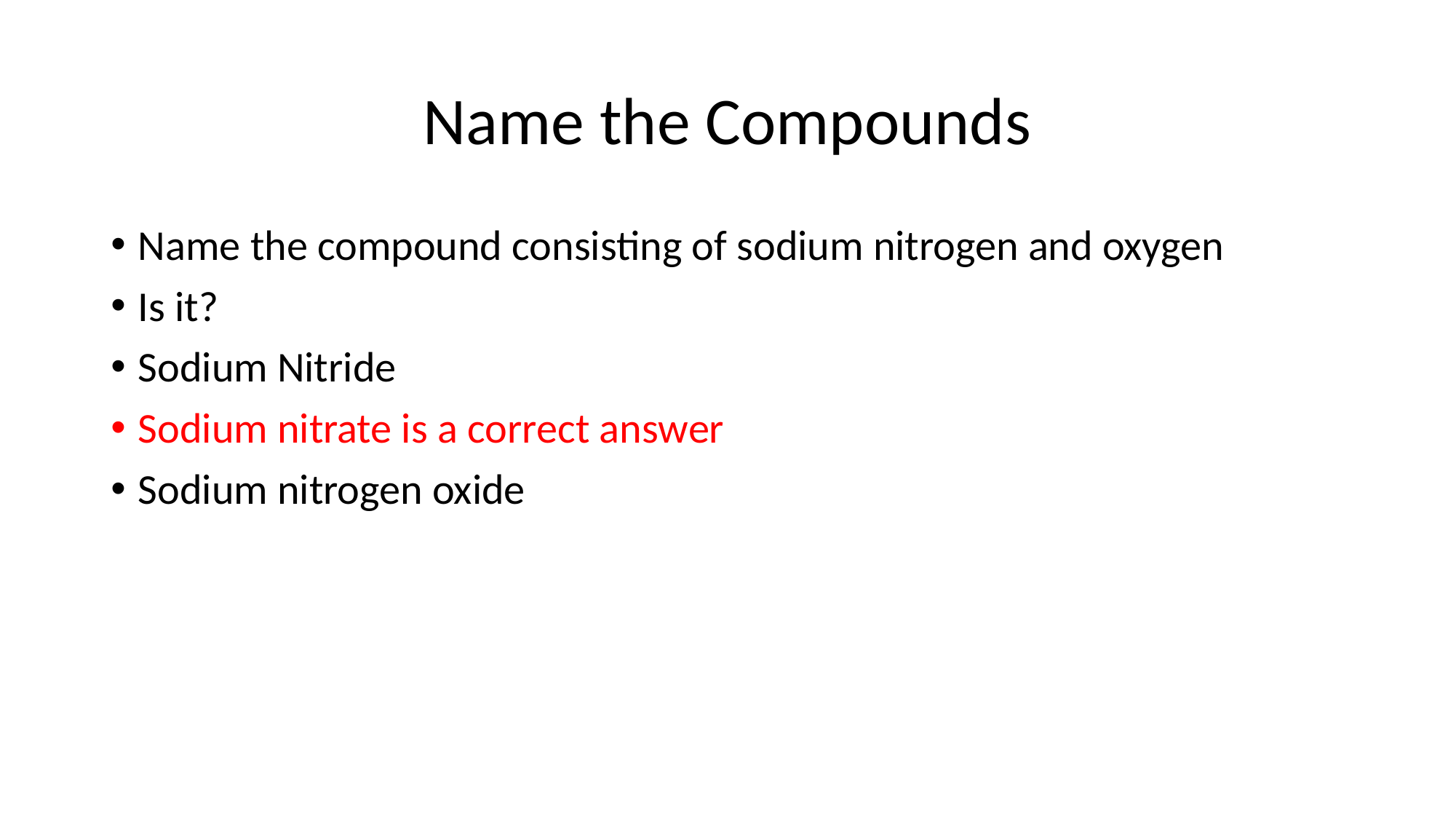

# Name the Compounds
Name the compound consisting of sodium nitrogen and oxygen
Is it?
Sodium Nitride
Sodium nitrate is a correct answer
Sodium nitrogen oxide